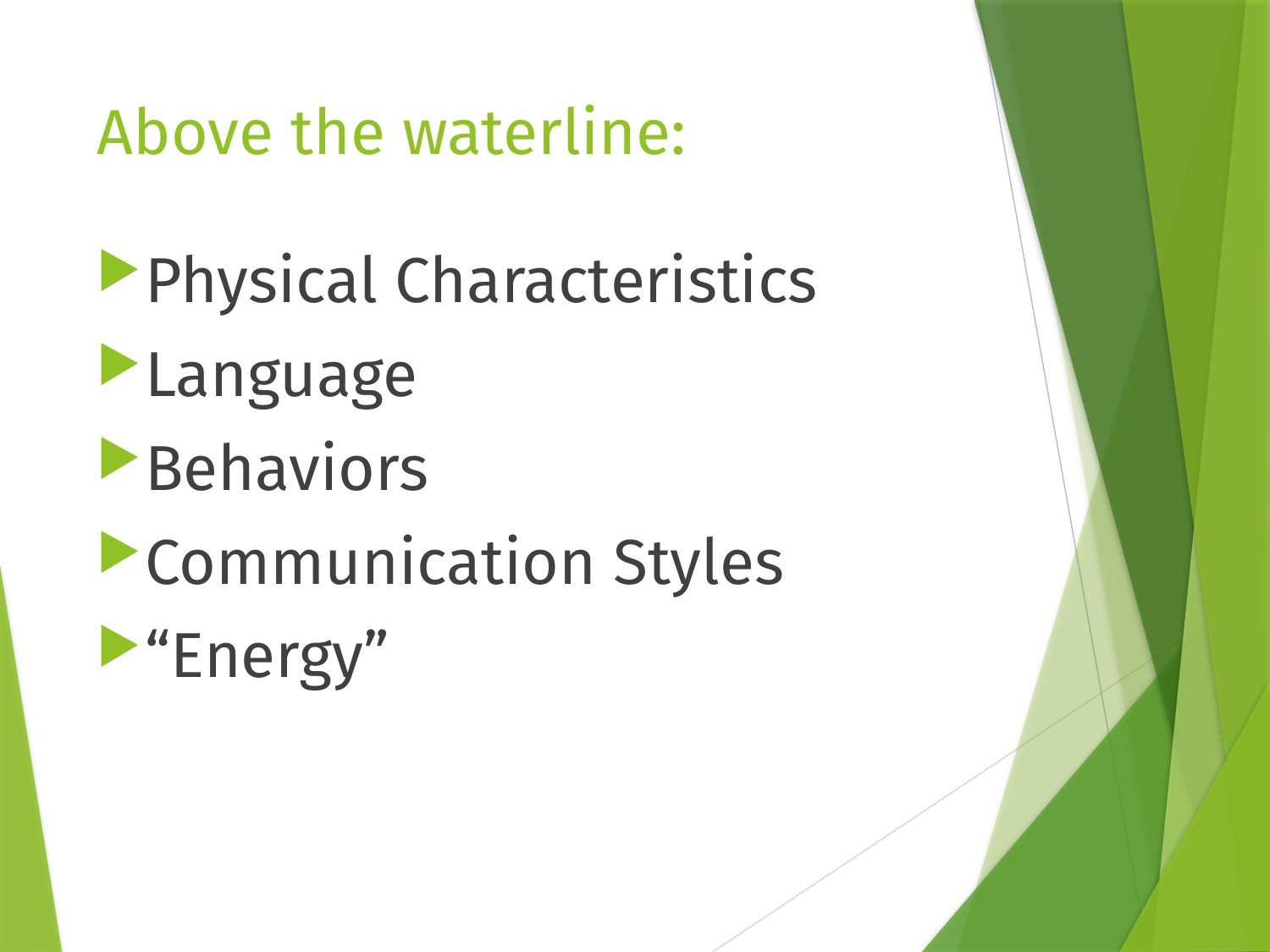

# Above the waterline:
Physical Characteristics
Language
Behaviors
Communication Styles
“Energy”